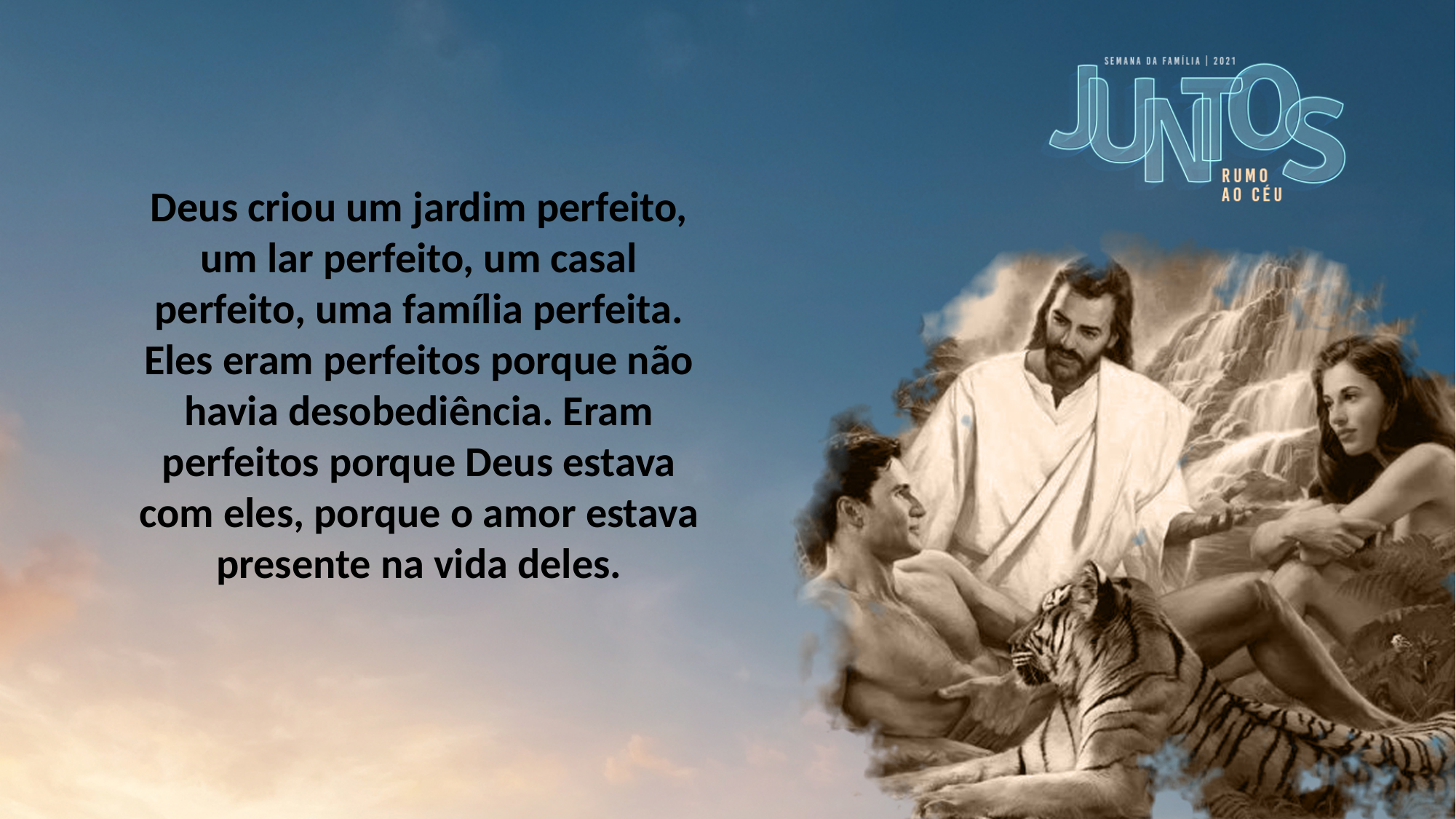

Deus criou um jardim perfeito, um lar perfeito, um casal perfeito, uma família perfeita. Eles eram perfeitos porque não havia desobediência. Eram perfeitos porque Deus estava com eles, porque o amor estava presente na vida deles.